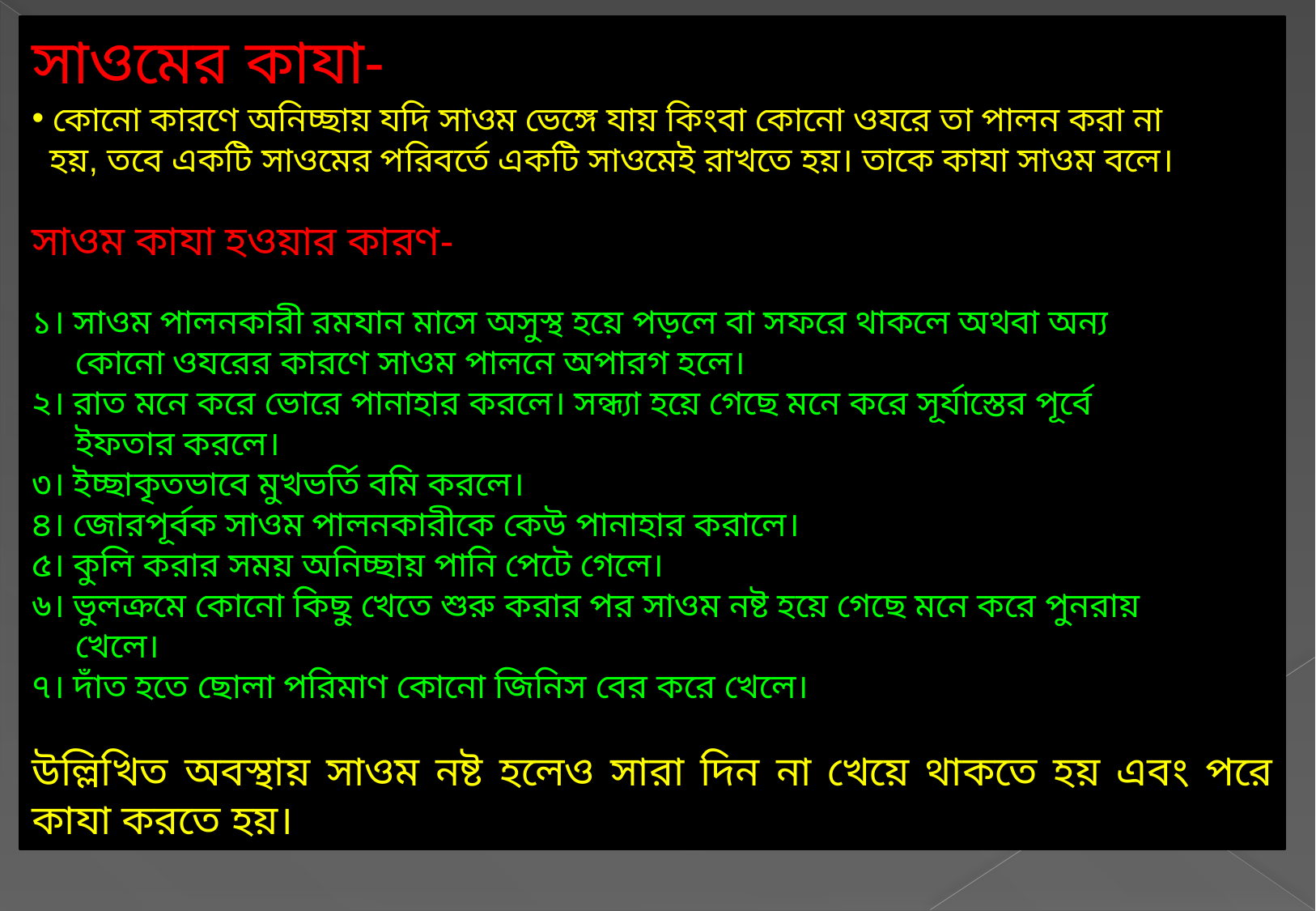

সাওমের কাযা-

 কোনো কারণে অনিচ্ছায় যদি সাওম ভেঙ্গে যায় কিংবা কোনো ওযরে তা পালন করা না
  হয়, তবে একটি সাওমের পরিবর্তে একটি সাওমেই রাখতে হয়। তাকে কাযা সাওম বলে।

সাওম কাযা হওয়ার কারণ-

১। সাওম পালনকারী রমযান মাসে অসুস্থ হয়ে পড়লে বা সফরে থাকলে অথবা অন্য
     কোনো ওযরের কারণে সাওম পালনে অপারগ হলে।
২। রাত মনে করে ভোরে পানাহার করলে। সন্ধ্যা হয়ে গেছে মনে করে সূর্যাস্তের পূর্বে
     ইফতার করলে।
৩। ইচ্ছাকৃতভাবে মুখভর্তি বমি করলে।
৪। জোরপূর্বক সাওম পালনকারীকে কেউ পানাহার করালে।
৫। কুলি করার সময় অনিচ্ছায় পানি পেটে গেলে।
৬। ভুলক্রমে কোনো কিছু খেতে শুরু করার পর সাওম নষ্ট হয়ে গেছে মনে করে পুনরায়
     খেলে।
৭। দাঁত হতে ছোলা পরিমাণ কোনো জিনিস বের করে খেলে।

উল্লিখিত অবস্থায় সাওম নষ্ট হলেও সারা দিন না খেয়ে থাকতে হয় এবং পরে কাযা করতে হয়।